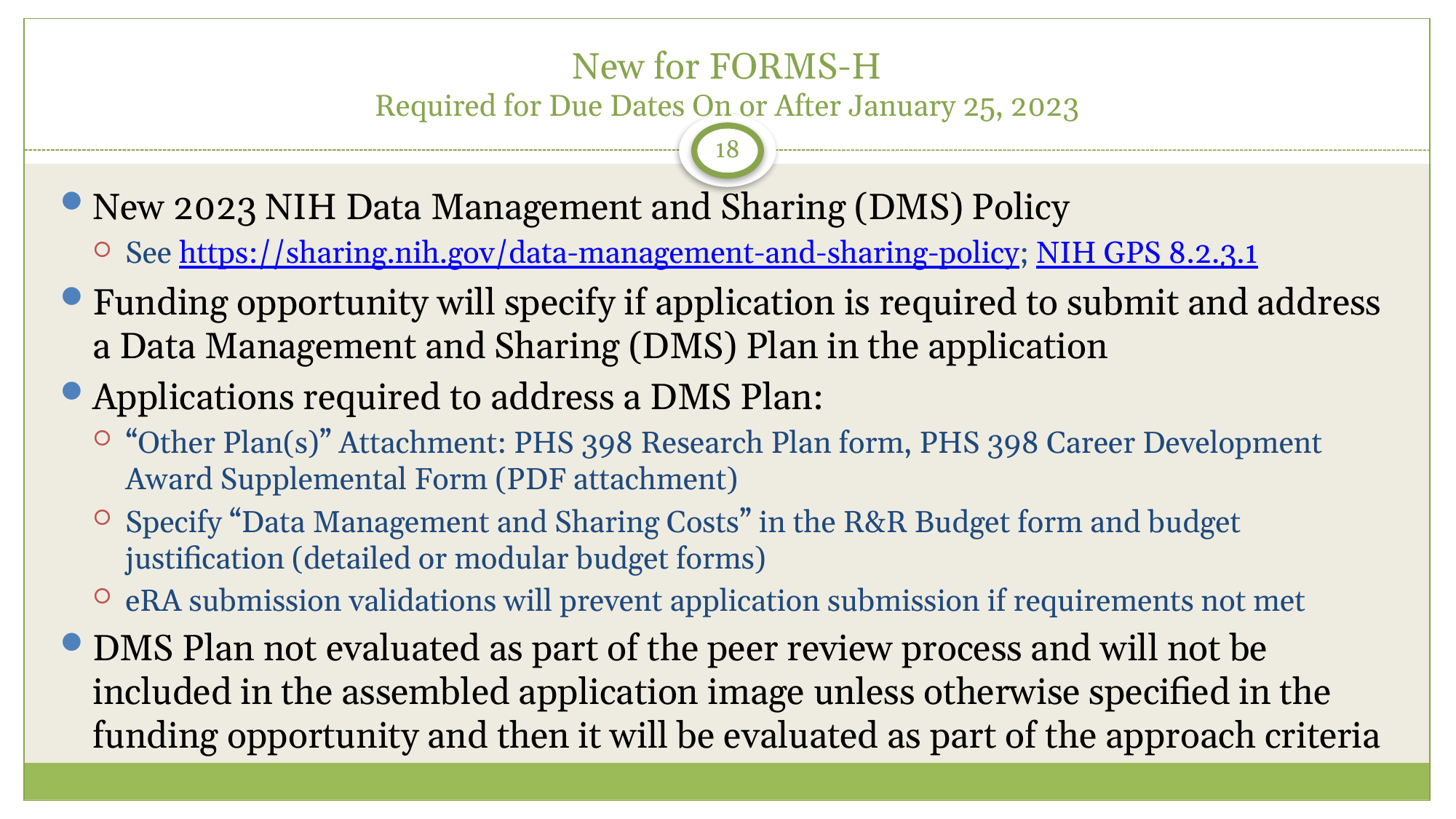

# New for FORMS-H Required for Due Dates On or After January 25, 2023
18
New 2023 NIH Data Management and Sharing (DMS) Policy
See https://sharing.nih.gov/data-management-and-sharing-policy; NIH GPS 8.2.3.1
Funding opportunity will specify if application is required to submit and address a Data Management and Sharing (DMS) Plan in the application
Applications required to address a DMS Plan:
“Other Plan(s)” Attachment: PHS 398 Research Plan form, PHS 398 Career Development Award Supplemental Form (PDF attachment)
Specify “Data Management and Sharing Costs” in the R&R Budget form and budget justification (detailed or modular budget forms)
eRA submission validations will prevent application submission if requirements not met
DMS Plan not evaluated as part of the peer review process and will not be included in the assembled application image unless otherwise specified in the funding opportunity and then it will be evaluated as part of the approach criteria